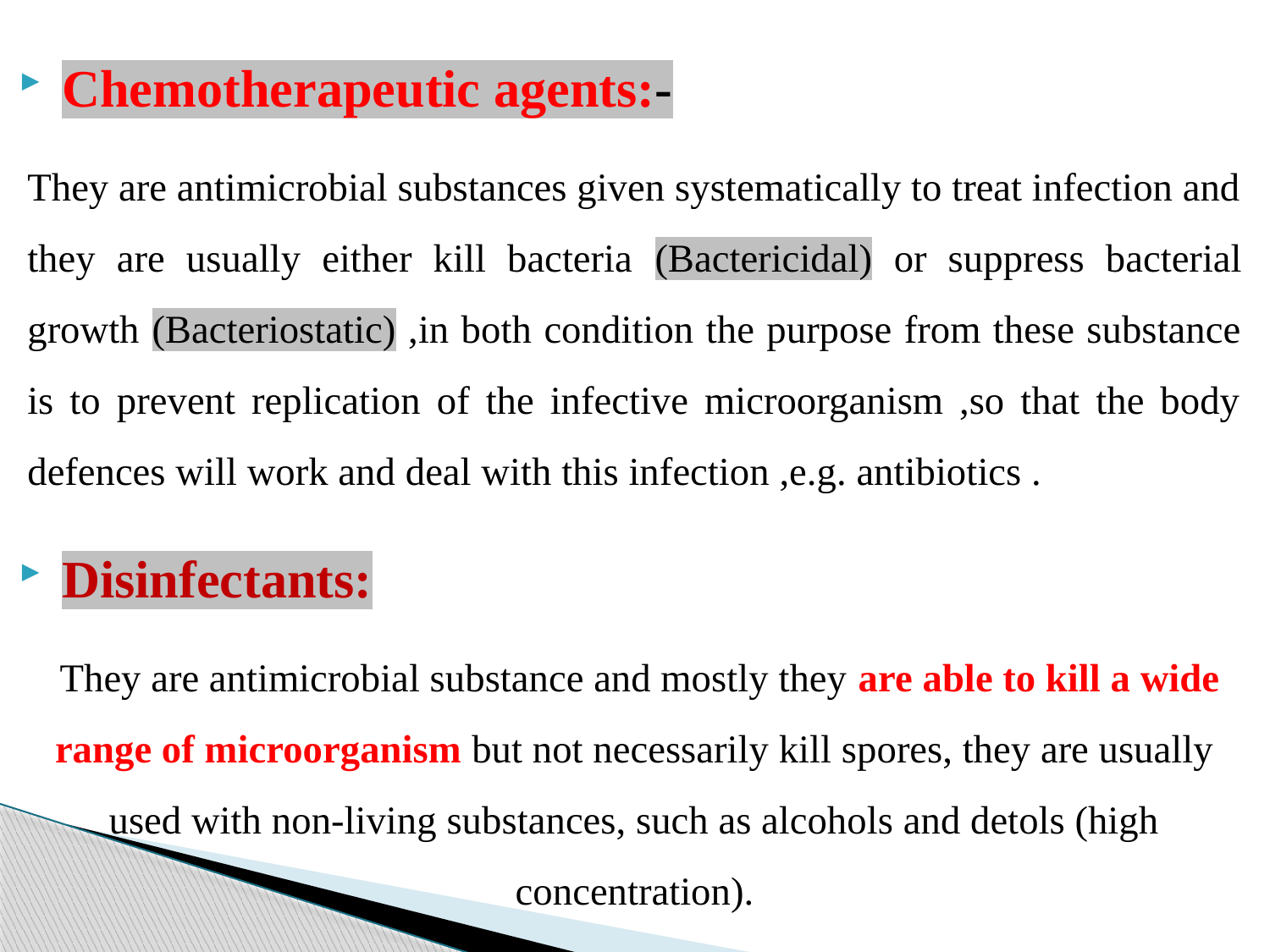

Chemotherapeutic agents:-
They are antimicrobial substances given systematically to treat infection and they are usually either kill bacteria (Bactericidal) or suppress bacterial growth (Bacteriostatic) ,in both condition the purpose from these substance is to prevent replication of the infective microorganism ,so that the body defences will work and deal with this infection ,e.g. antibiotics .
Disinfectants:
 They are antimicrobial substance and mostly they are able to kill a wide range of microorganism but not necessarily kill spores, they are usually used with non-living substances, such as alcohols and detols (high concentration).